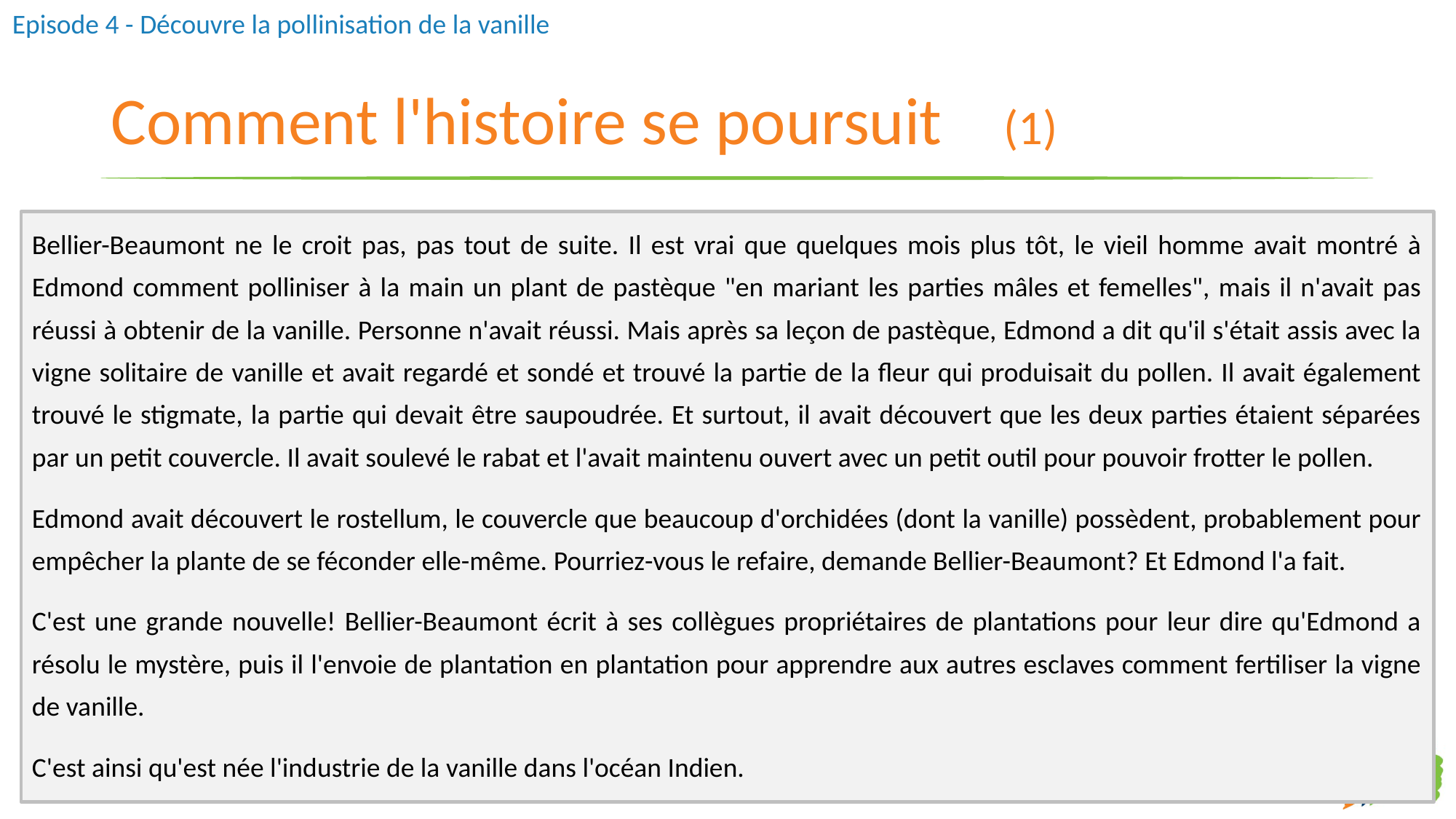

# Comment l'histoire se poursuit    (1)
Bellier-Beaumont ne le croit pas, pas tout de suite. Il est vrai que quelques mois plus tôt, le vieil homme avait montré à Edmond comment polliniser à la main un plant de pastèque "en mariant les parties mâles et femelles", mais il n'avait pas réussi à obtenir de la vanille. Personne n'avait réussi. Mais après sa leçon de pastèque, Edmond a dit qu'il s'était assis avec la vigne solitaire de vanille et avait regardé et sondé et trouvé la partie de la fleur qui produisait du pollen. Il avait également trouvé le stigmate, la partie qui devait être saupoudrée. Et surtout, il avait découvert que les deux parties étaient séparées par un petit couvercle. Il avait soulevé le rabat et l'avait maintenu ouvert avec un petit outil pour pouvoir frotter le pollen.
Edmond avait découvert le rostellum, le couvercle que beaucoup d'orchidées (dont la vanille) possèdent, probablement pour empêcher la plante de se féconder elle-même. Pourriez-vous le refaire, demande Bellier-Beaumont? Et Edmond l'a fait.
C'est une grande nouvelle! Bellier-Beaumont écrit à ses collègues propriétaires de plantations pour leur dire qu'Edmond a résolu le mystère, puis il l'envoie de plantation en plantation pour apprendre aux autres esclaves comment fertiliser la vigne de vanille.
C'est ainsi qu'est née l'industrie de la vanille dans l'océan Indien.